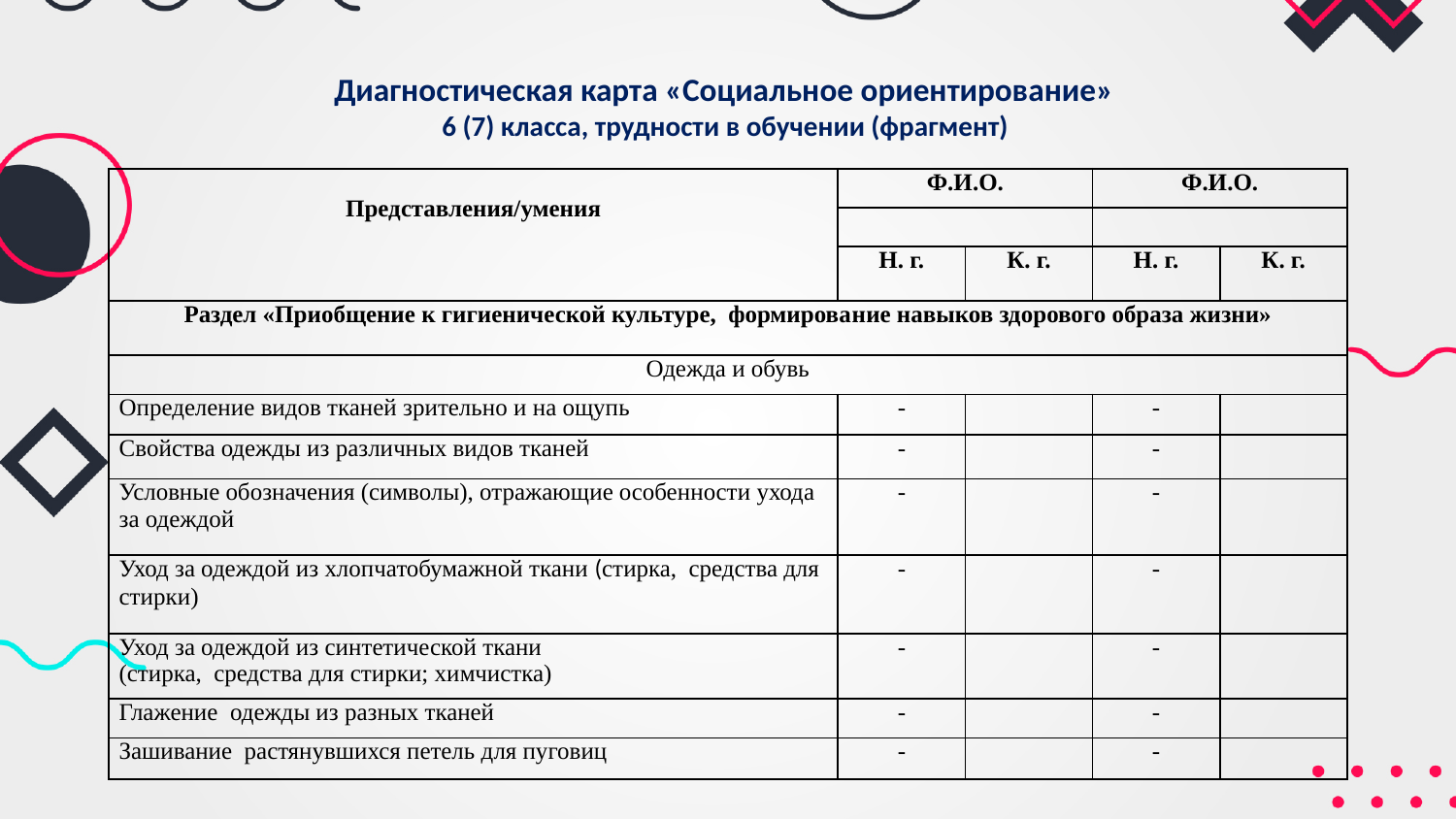

# Диагностическая карта «Социальное ориентирование» 6 (7) класса, трудности в обучении (фрагмент)
| Представления/умения | Ф.И.О. |  | Ф.И.О. |  |
| --- | --- | --- | --- | --- |
|  |  |  |  |  |
|  | Н. г. | К. г. | Н. г. | К. г. |
| Раздел «Приобщение к гигиенической культуре, формирова­ние навыков здорового образа жизни» |  |  |  |  |
| Одежда и обувь |  |  |  |  |
| Определение видов тканей зрительно и на ощупь | - |  | - |  |
| Свойства одежды из различных видов тканей | - |  | - |  |
| Условные обозначения (символы), отражающие особенности ухода за одеждой | - |  | - |  |
| Уход за одеждой из хлопчатобумажной ткани (стирка, средства для стирки) | - |  | - |  |
| Уход за одеждой из синтетической ткани (стирка, средства для стирки; химчистка) | - |  | - |  |
| Глажение одежды из разных тканей | - |  | - |  |
| Зашивание растянувшихся петель для пуговиц | - |  | - |  |